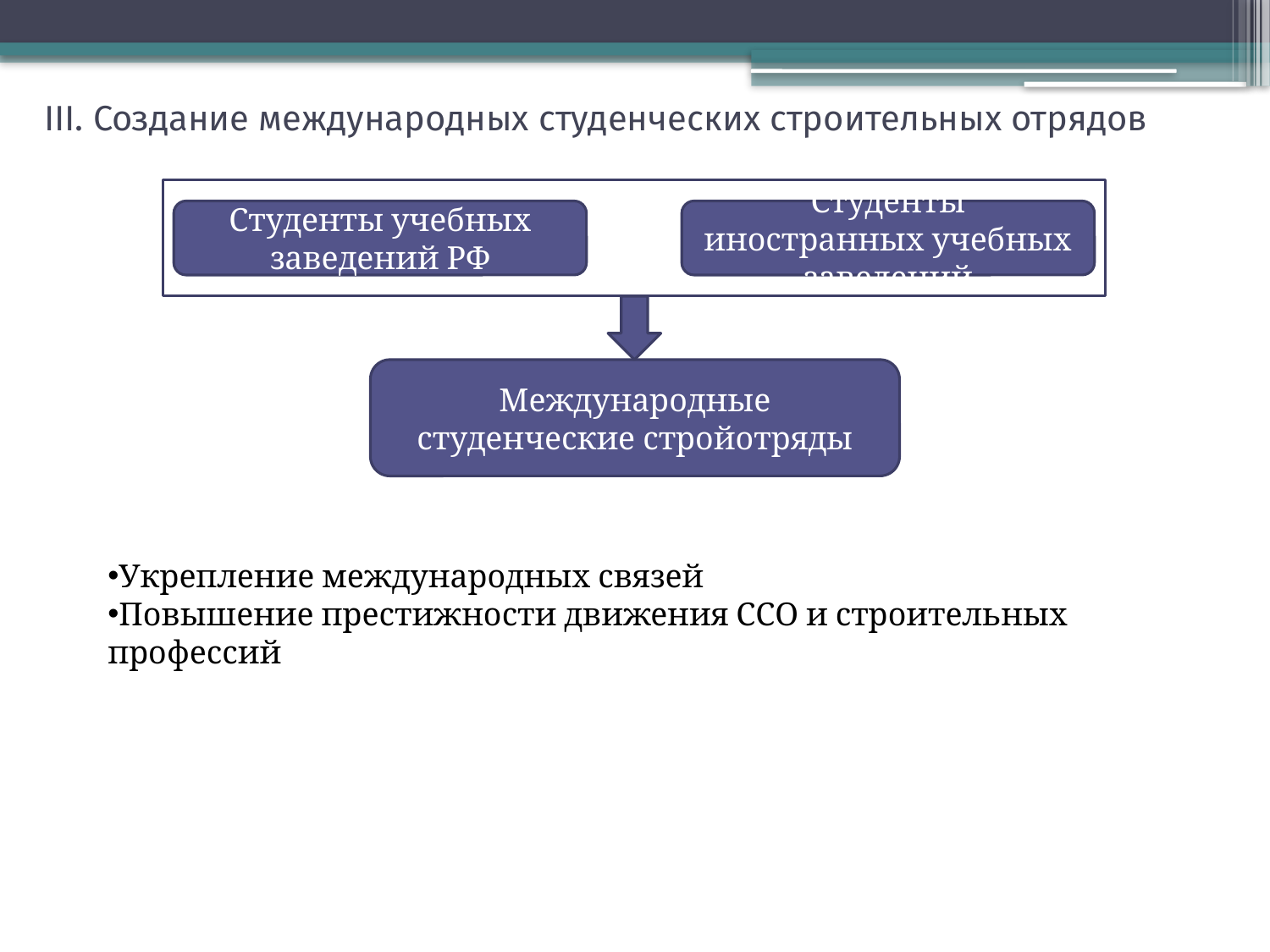

# III. Создание международных студенческих строительных отрядов

Студенты учебных заведений РФ
Студенты иностранных учебных заведений

Международные студенческие стройотряды
Укрепление международных связей
Повышение престижности движения ССО и строительных профессий